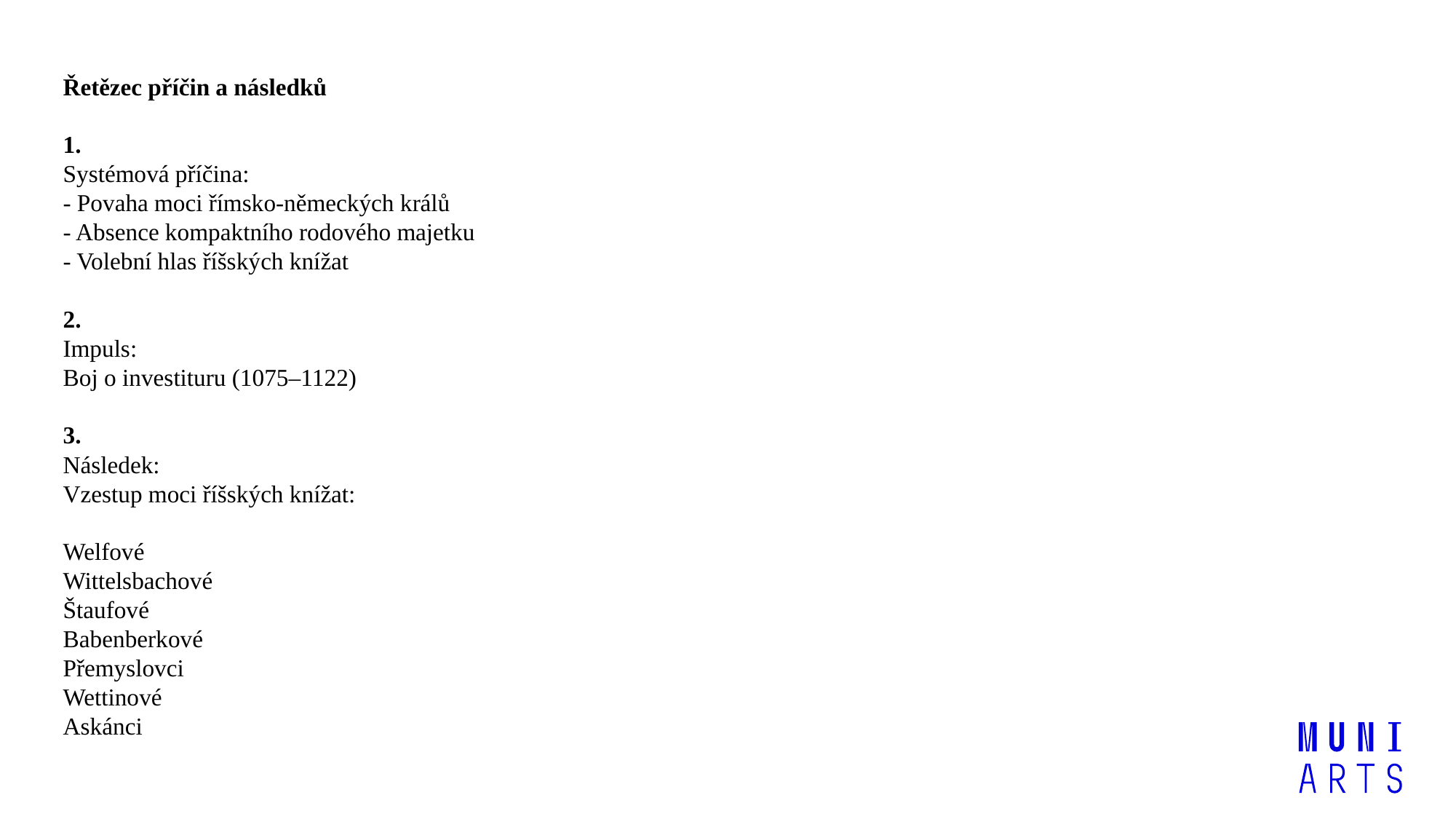

Řetězec příčin a následků

1.
Systémová příčina:
- Povaha moci římsko-německých králů
- Absence kompaktního rodového majetku
- Volební hlas říšských knížat

2.
Impuls:
Boj o investituru (1075–1122)

3.
Následek:
Vzestup moci říšských knížat:

Welfové
Wittelsbachové
Štaufové
Babenberkové
Přemyslovci
Wettinové
Askánci